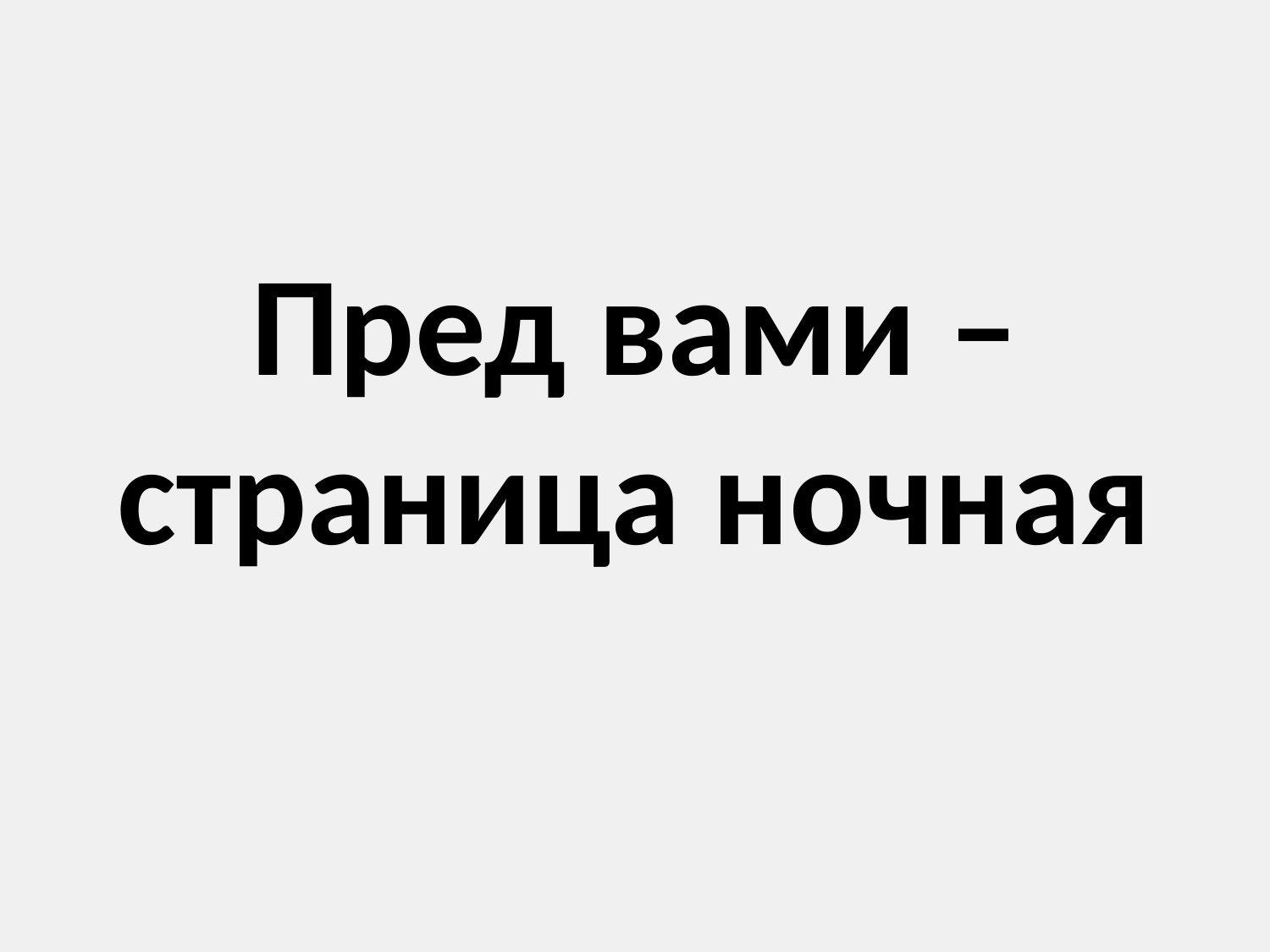

Пред вами – страница ночная
# Пред вами – Страница ночная.